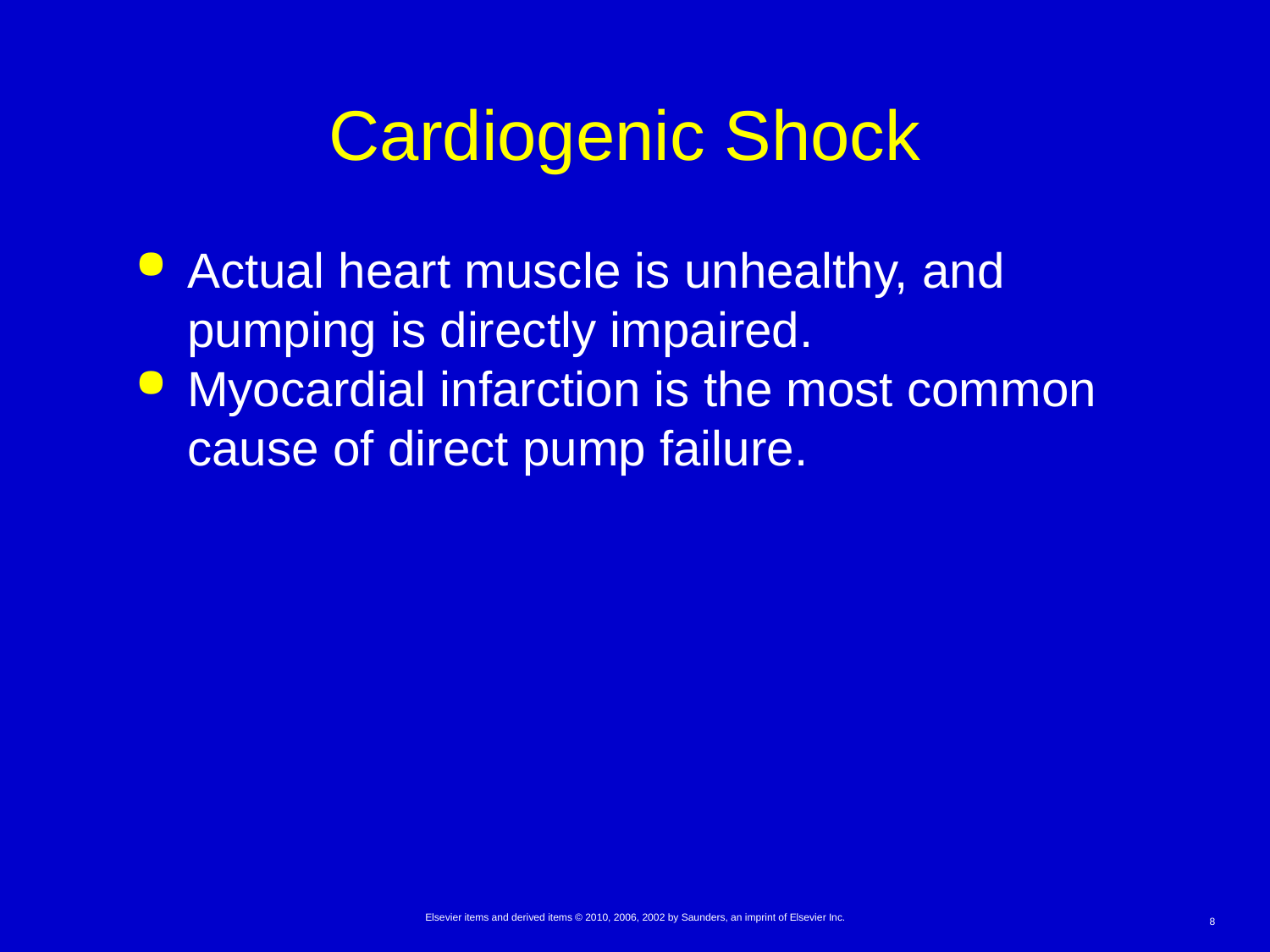

# Cardiogenic Shock
Actual heart muscle is unhealthy, and pumping is directly impaired.
Myocardial infarction is the most common cause of direct pump failure.